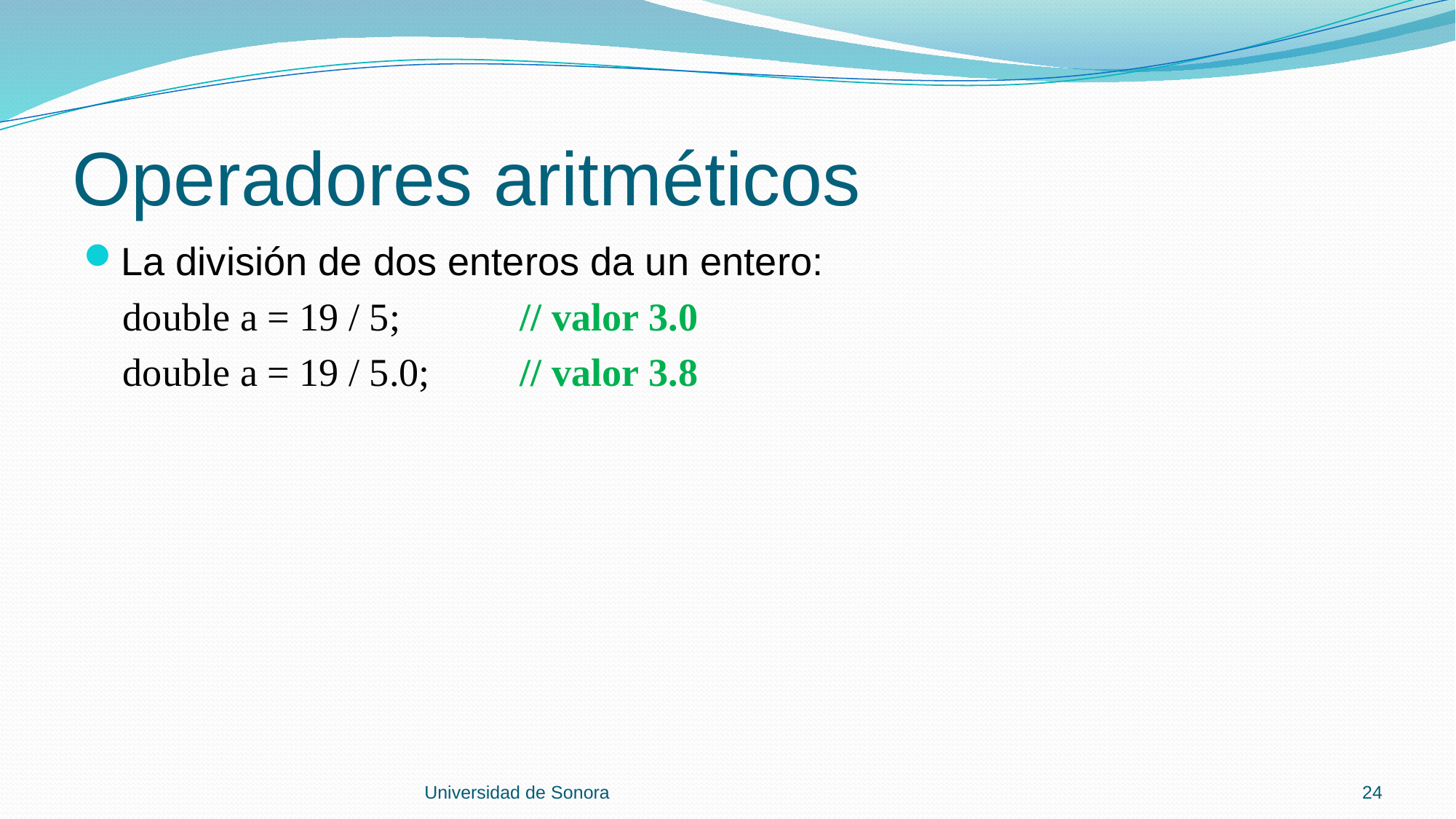

# Operadores aritméticos
La división de dos enteros da un entero:
    double a = 19 / 5;		// valor 3.0
    double a = 19 / 5.0;	// valor 3.8
Universidad de Sonora
24